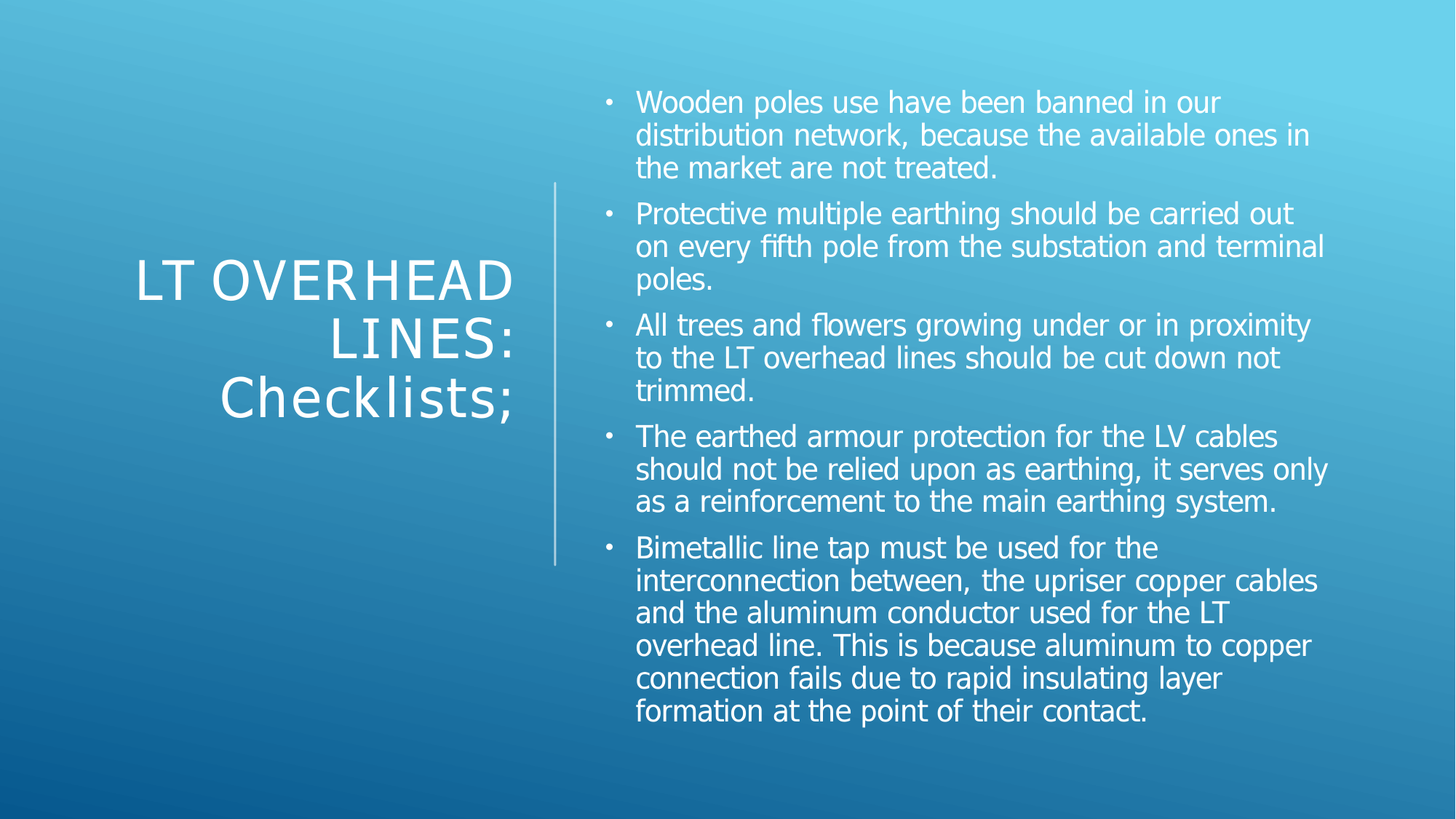

# LT overhead lines: Checklists;
Wooden poles use have been banned in our distribution network, because the available ones in the market are not treated.
Protective multiple earthing should be carried out on every fifth pole from the substation and terminal poles.
All trees and flowers growing under or in proximity to the LT overhead lines should be cut down not trimmed.
The earthed armour protection for the LV cables should not be relied upon as earthing, it serves only as a reinforcement to the main earthing system.
Bimetallic line tap must be used for the interconnection between, the upriser copper cables and the aluminum conductor used for the LT overhead line. This is because aluminum to copper connection fails due to rapid insulating layer formation at the point of their contact.